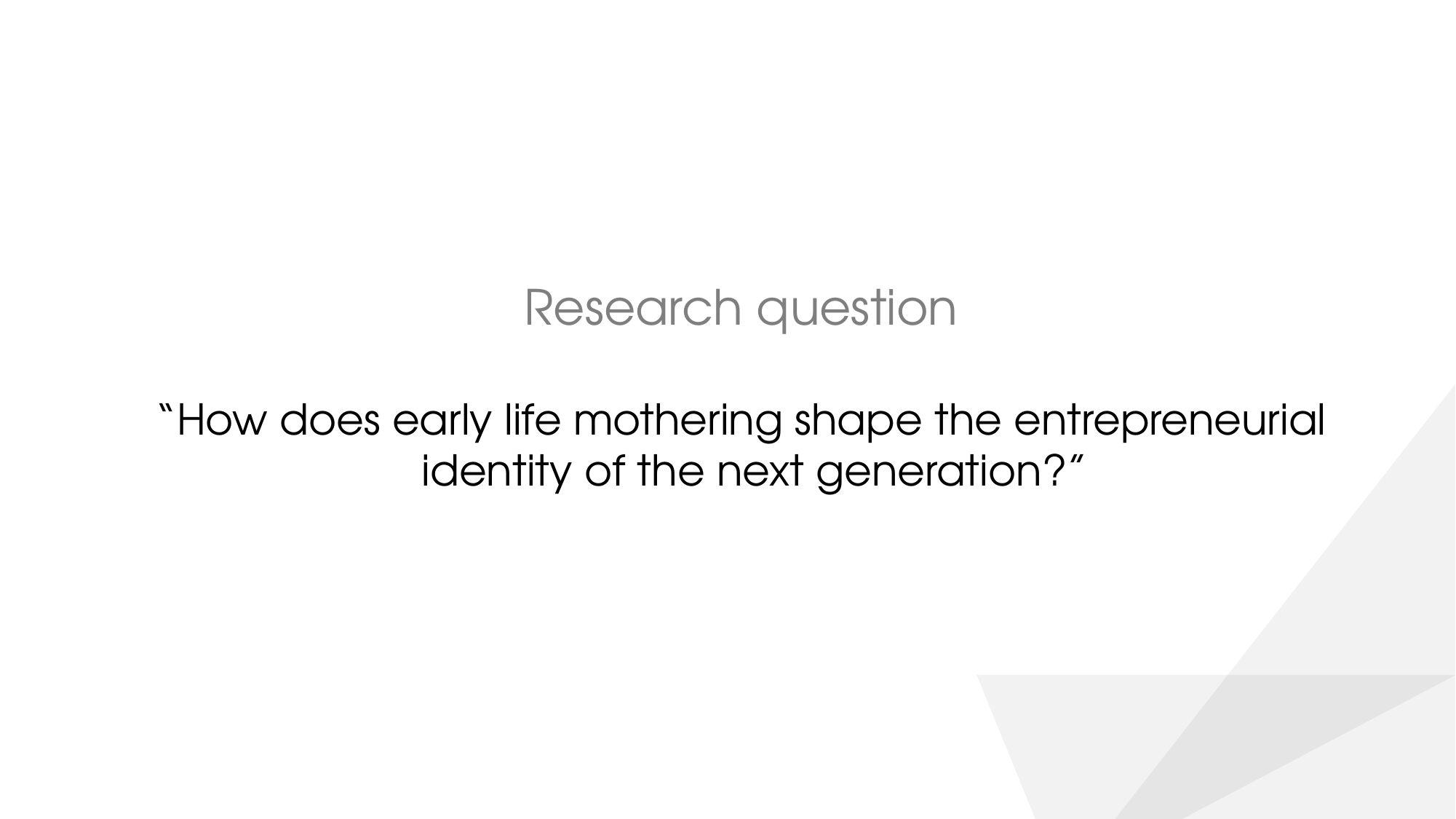

#
Research question

“How does early life mothering shape the entrepreneurial identity of the next generation?”